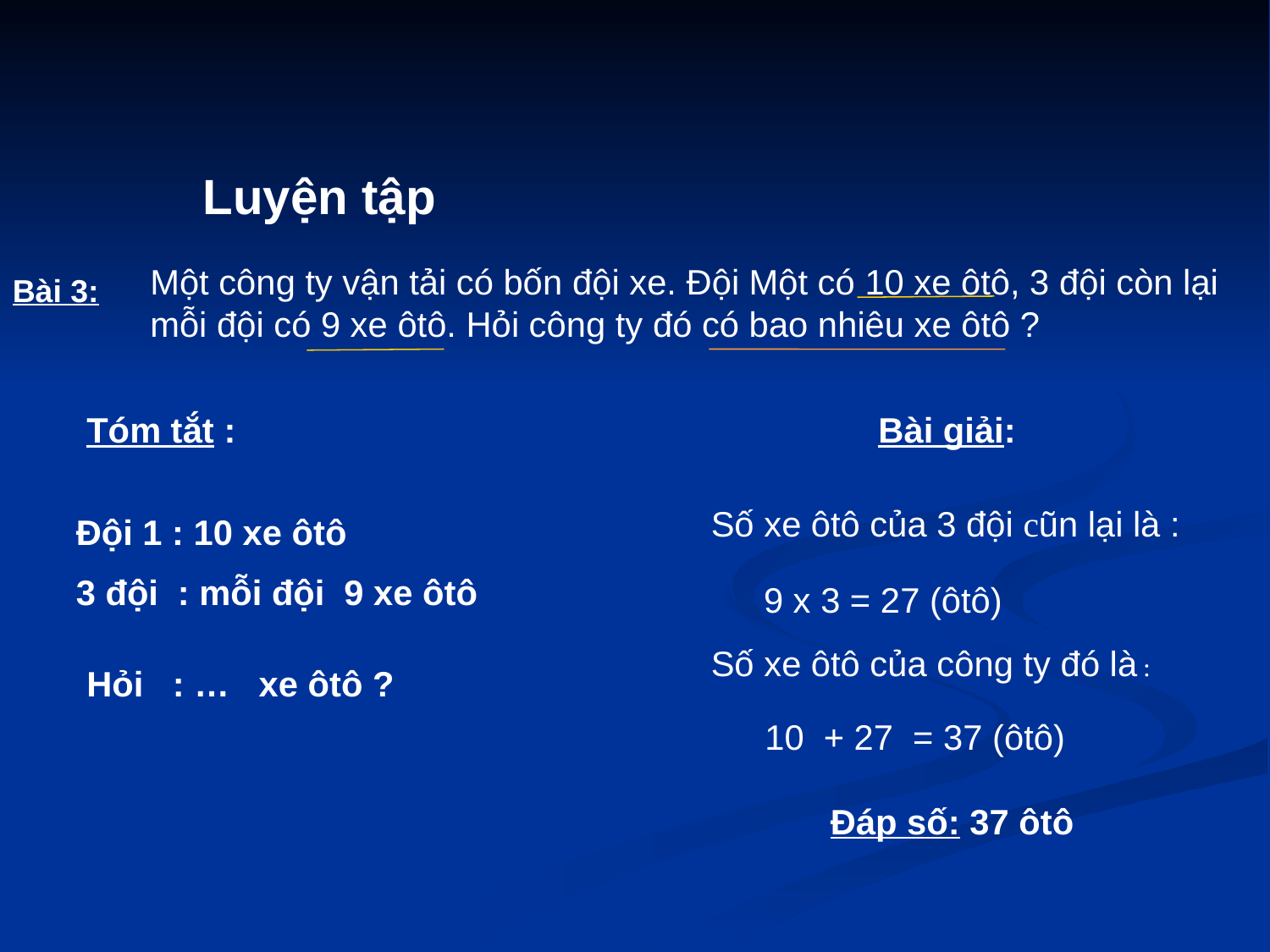

Luyện tập
Một công ty vận tải có bốn đội xe. Đội Một có 10 xe ôtô, 3 đội còn lại mỗi đội có 9 xe ôtô. Hỏi công ty đó có bao nhiêu xe ôtô ?
Bài 3:

Tóm tắt :
Bài giải:
Số xe ôtô của 3 đội cũn lại là :
Đội 1 : 10 xe ôtô
3 đội  : mỗi đội  9 xe ôtô
9 x 3 = 27 (ôtô)
Số xe ôtô của công ty đó là :
Hỏi   : …   xe ôtô ?
10  + 27  = 37 (ôtô)
         Đáp số: 37 ôtô